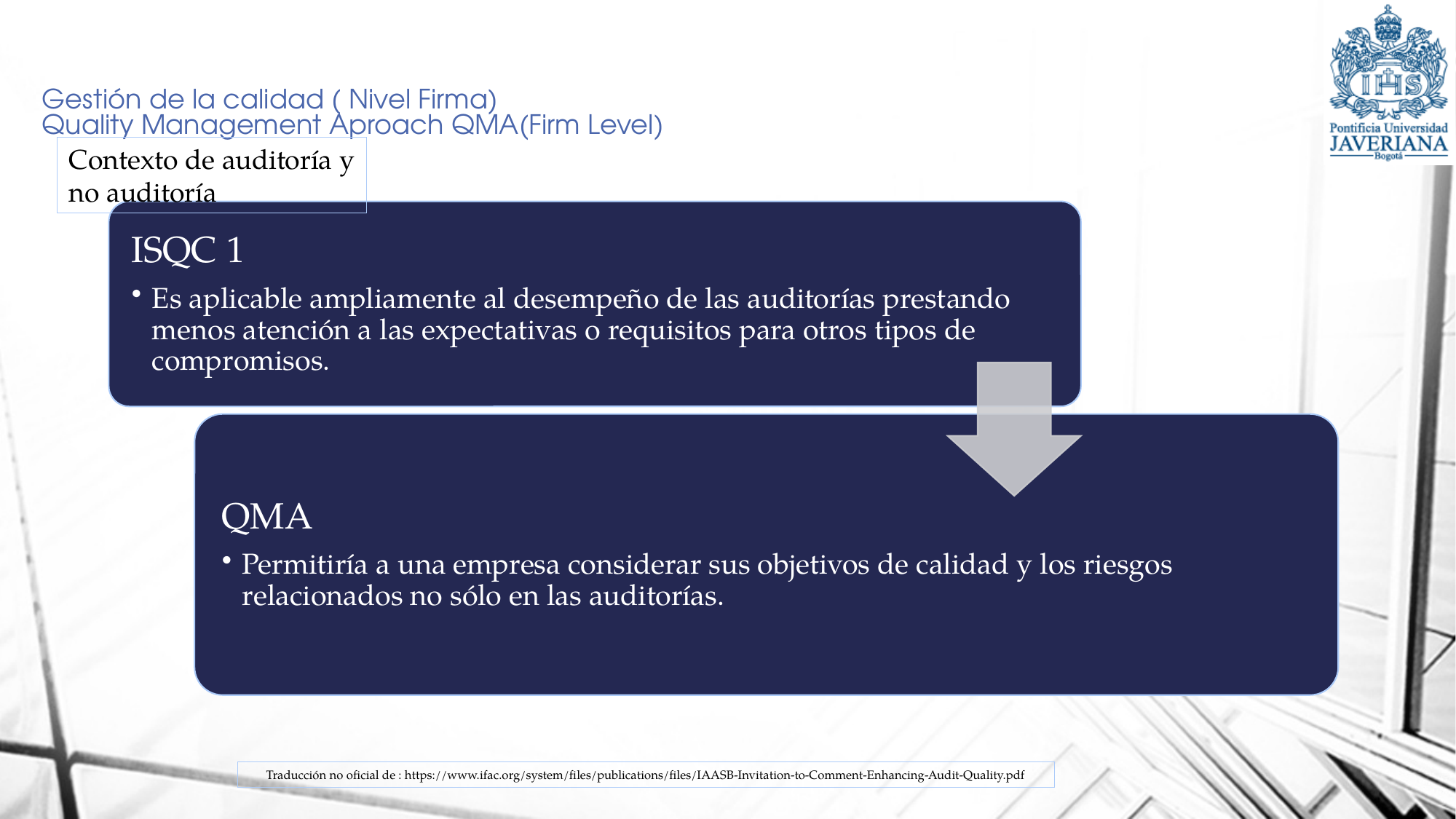

# Gestión de la calidad ( Nivel Firma) Quality Management Aproach QMA(Firm Level)
Contexto de auditoría y no auditoría
ISQC 1
Es aplicable ampliamente al desempeño de las auditorías prestando menos atención a las expectativas o requisitos para otros tipos de compromisos.
QMA
Permitiría a una empresa considerar sus objetivos de calidad y los riesgos relacionados no sólo en las auditorías.

Traducción no oficial de : https://www.ifac.org/system/files/publications/files/IAASB-Invitation-to-Comment-Enhancing-Audit-Quality.pdf